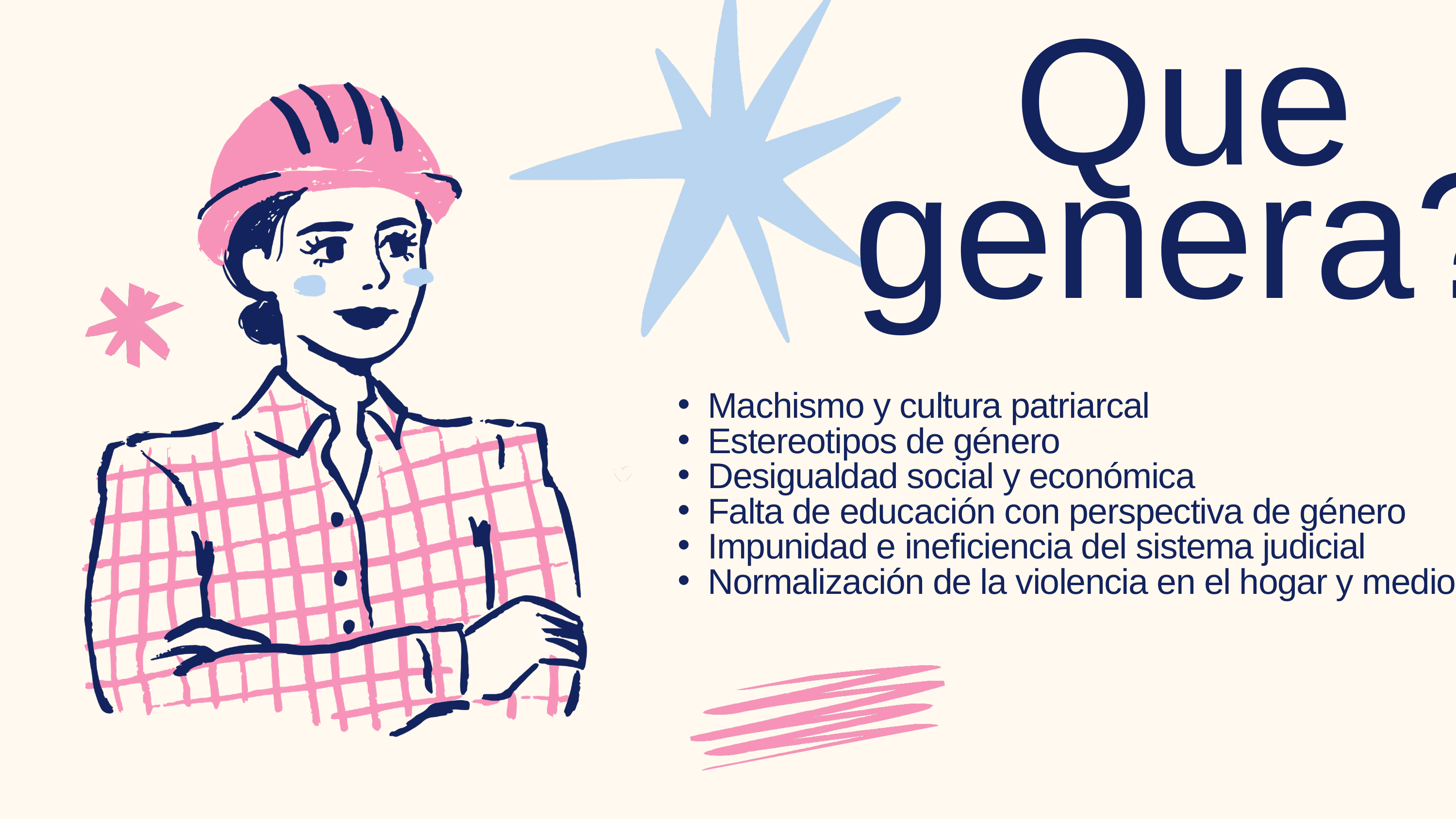

Que genera?

Machismo y cultura patriarcal
Estereotipos de género
Desigualdad social y económica
Falta de educación con perspectiva de género
Impunidad e ineficiencia del sistema judicial
Normalización de la violencia en el hogar y medios